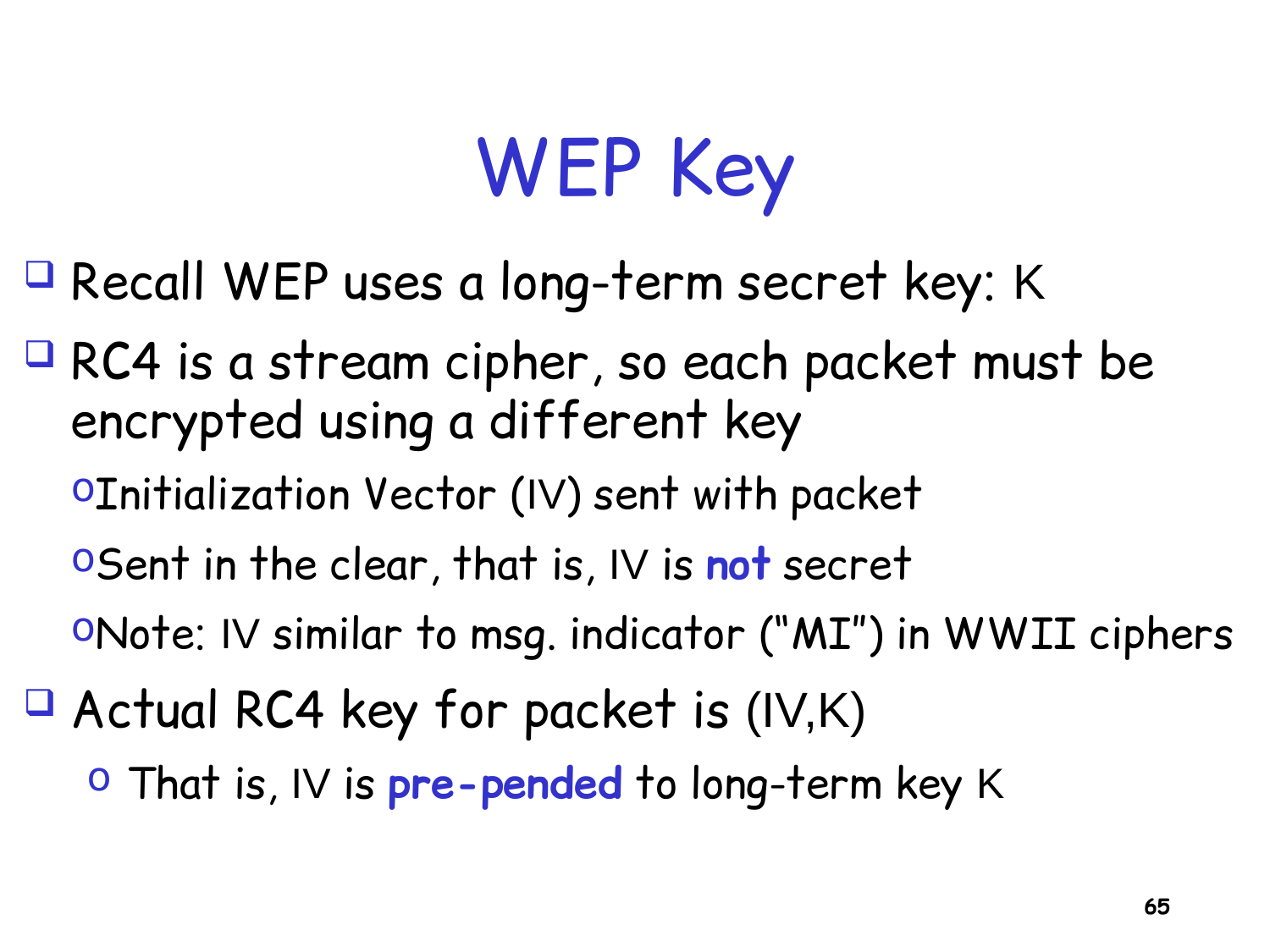

# WEP Key
Recall WEP uses a long-term secret key: K
RC4 is a stream cipher, so each packet must be encrypted using a different key
Initialization Vector (IV) sent with packet
Sent in the clear, that is, IV is not secret
Note: IV similar to msg. indicator (“MI”) in WWII ciphers
Actual RC4 key for packet is (IV,K)
That is, IV is pre-pended to long-term key K
65